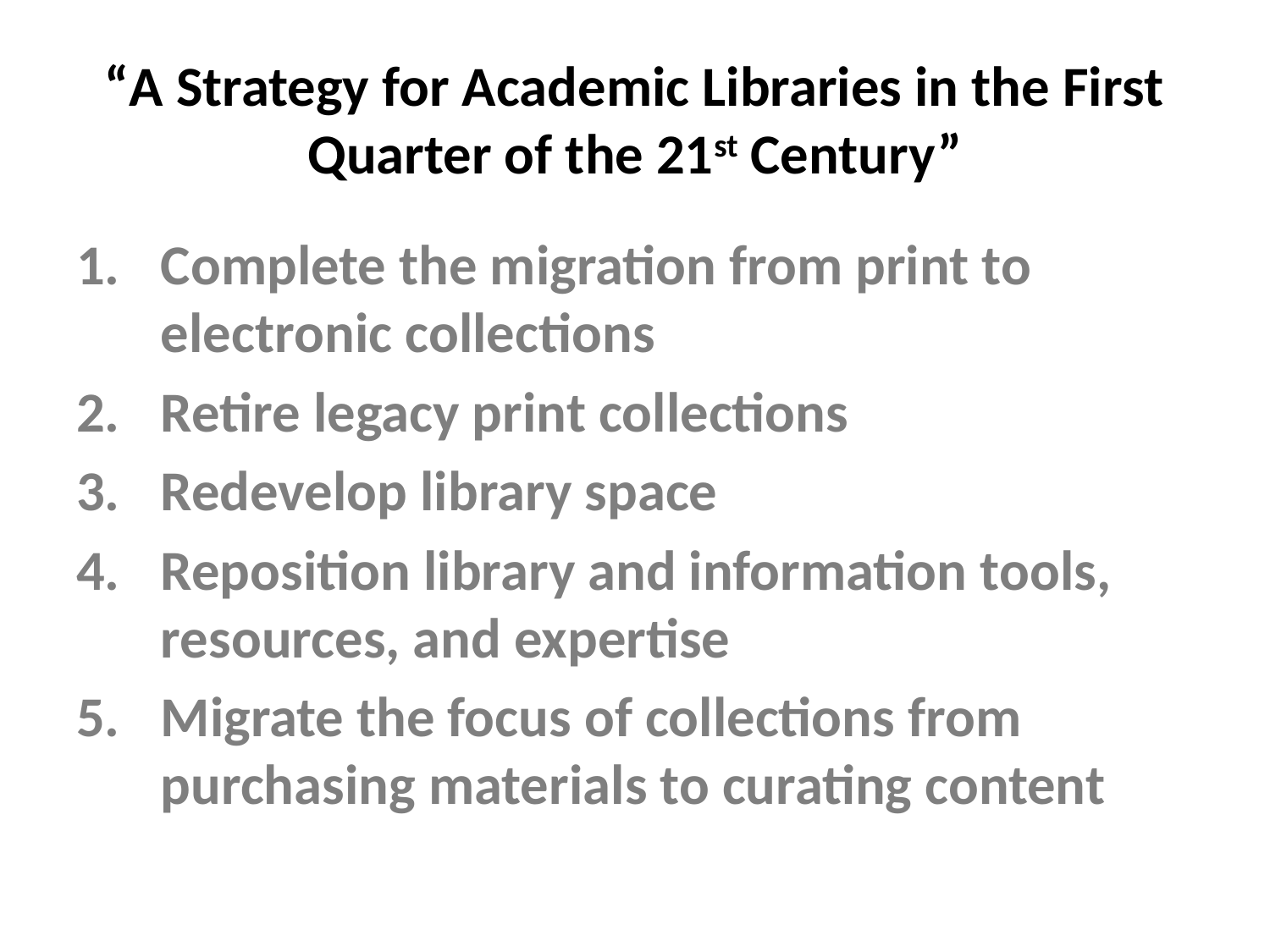

# “A Strategy for Academic Libraries in the First Quarter of the 21st Century”
Complete the migration from print to electronic collections
Retire legacy print collections
Redevelop library space
Reposition library and information tools, resources, and expertise
Migrate the focus of collections from purchasing materials to curating content